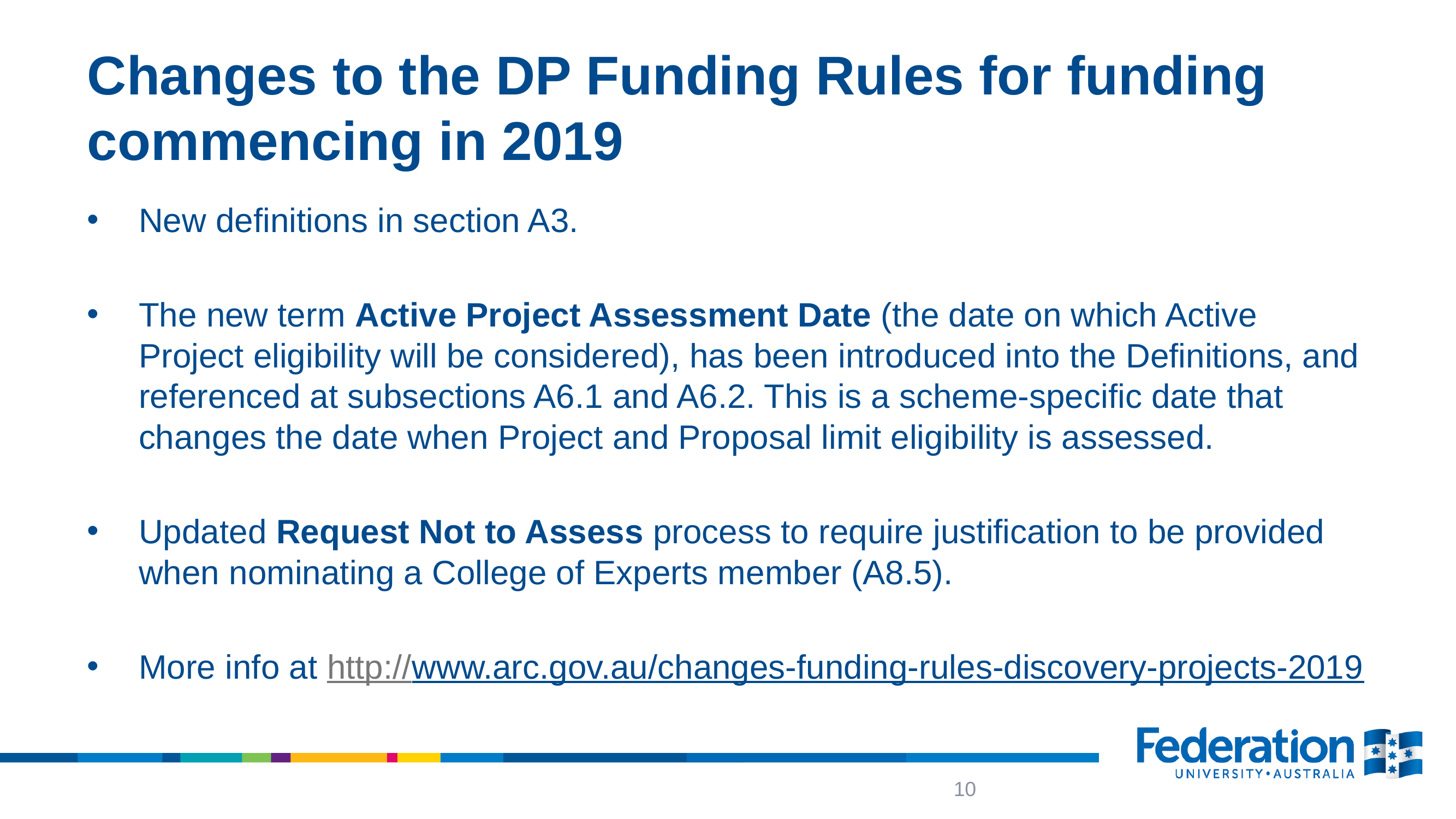

# Changes to the DP Funding Rules for funding commencing in 2019
New definitions in section A3.

The new term Active Project Assessment Date (the date on which Active Project eligibility will be considered), has been introduced into the Definitions, and referenced at subsections A6.1 and A6.2. This is a scheme-specific date that changes the date when Project and Proposal limit eligibility is assessed.

Updated Request Not to Assess process to require justification to be provided when nominating a College of Experts member (A8.5).

More info at http://www.arc.gov.au/changes-funding-rules-discovery-projects-2019
10